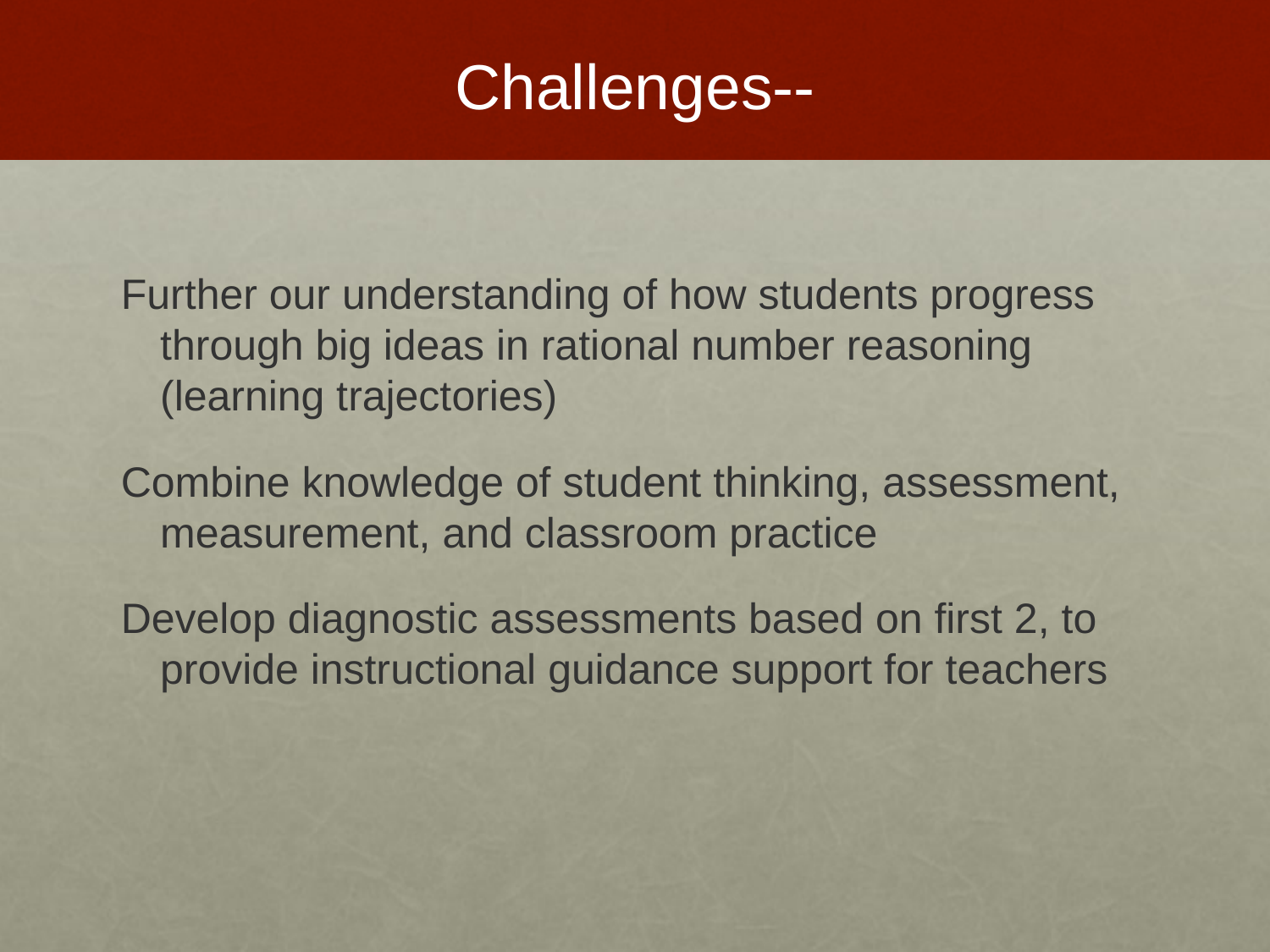

# Challenges--
Further our understanding of how students progress through big ideas in rational number reasoning (learning trajectories)
Combine knowledge of student thinking, assessment, measurement, and classroom practice
Develop diagnostic assessments based on first 2, to provide instructional guidance support for teachers